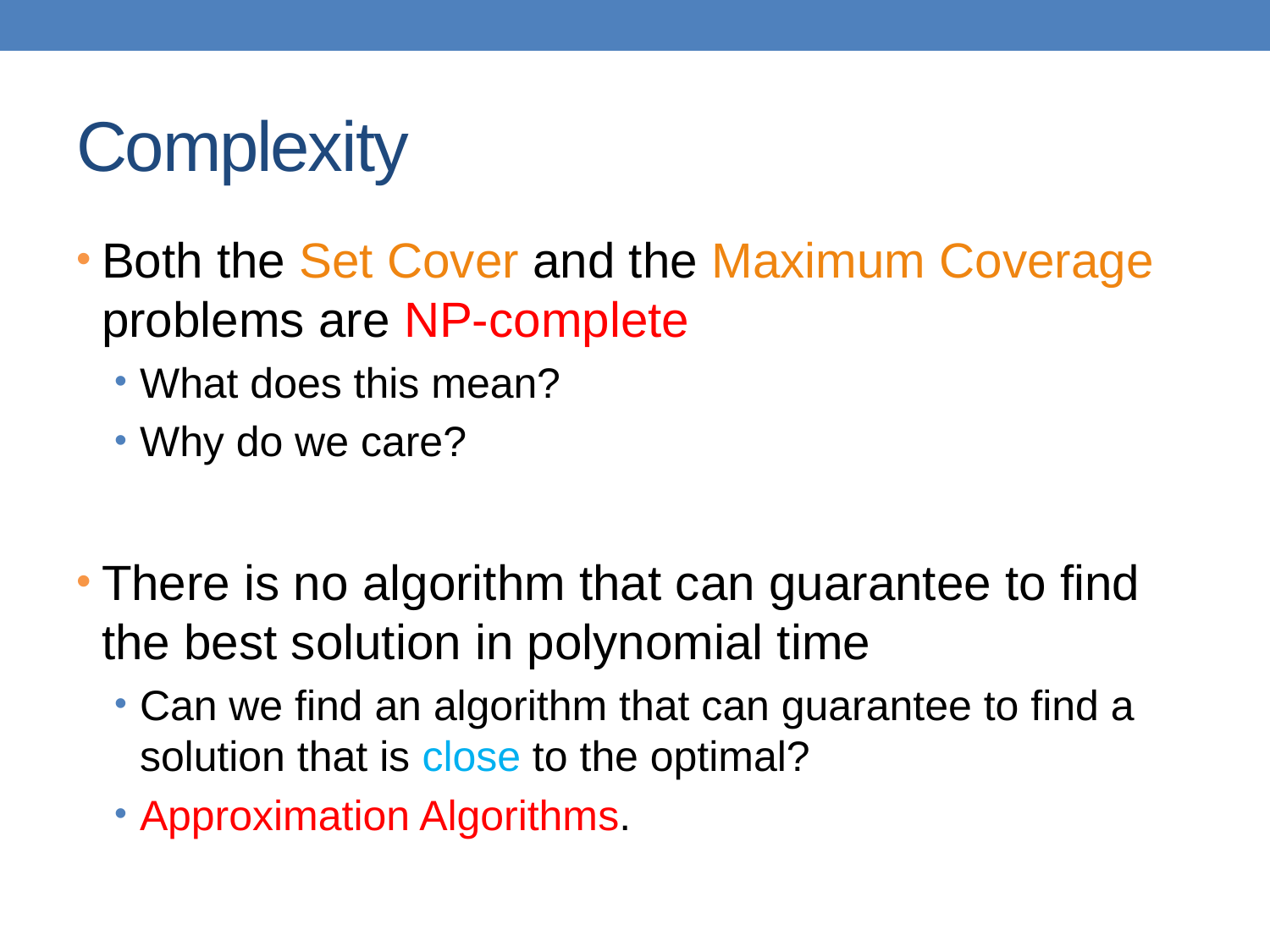

# Complexity
Both the Set Cover and the Maximum Coverage problems are NP-complete
What does this mean?
Why do we care?

There is no algorithm that can guarantee to find the best solution in polynomial time
Can we find an algorithm that can guarantee to find a solution that is close to the optimal?
Approximation Algorithms.